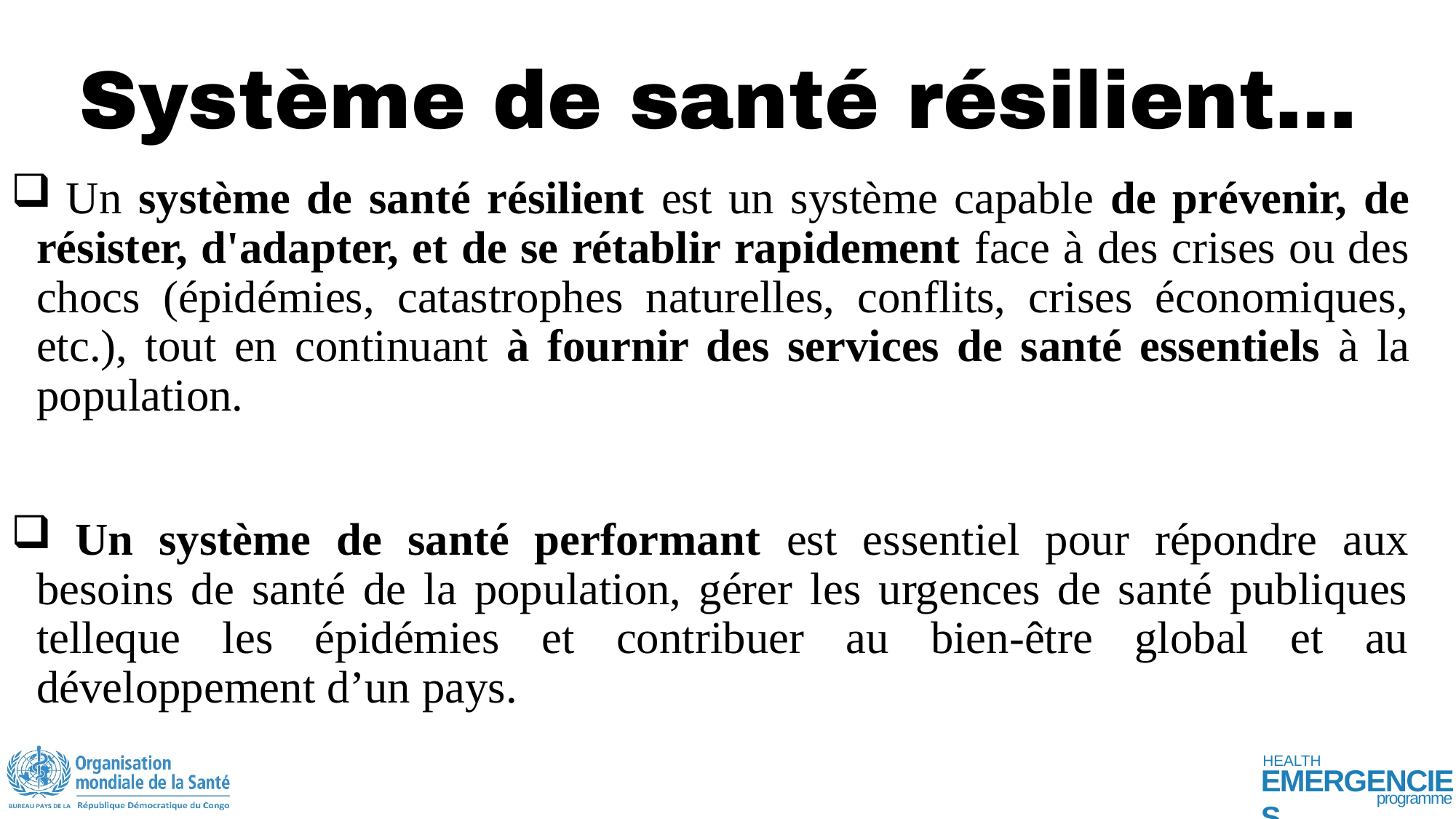

# Système de santé résilient…
 Un système de santé résilient est un système capable de prévenir, de résister, d'adapter, et de se rétablir rapidement face à des crises ou des chocs (épidémies, catastrophes naturelles, conflits, crises économiques, etc.), tout en continuant à fournir des services de santé essentiels à la population.

 Un système de santé performant est essentiel pour répondre aux besoins de santé de la population, gérer les urgences de santé publiques telleque les épidémies et contribuer au bien-être global et au développement d’un pays.